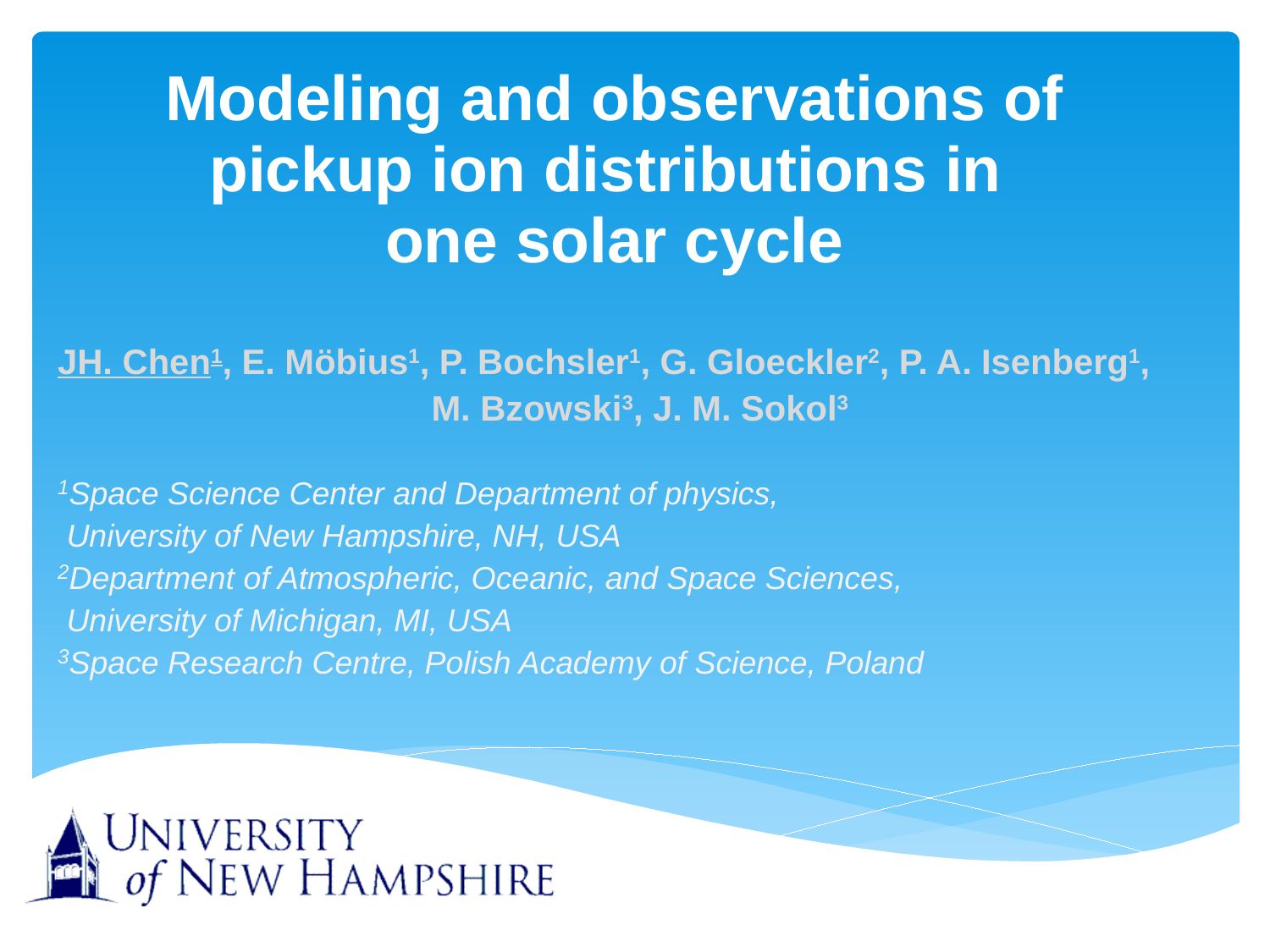

# Modeling and observations of pickup ion distributions in one solar cycle
JH. Chen1, E. Möbius1, P. Bochsler1, G. Gloeckler2, P. A. Isenberg1,
M. Bzowski3, J. M. Sokol3

1Space Science Center and Department of physics,
 University of New Hampshire, NH, USA
2Department of Atmospheric, Oceanic, and Space Sciences,
 University of Michigan, MI, USA
3Space Research Centre, Polish Academy of Science, Poland